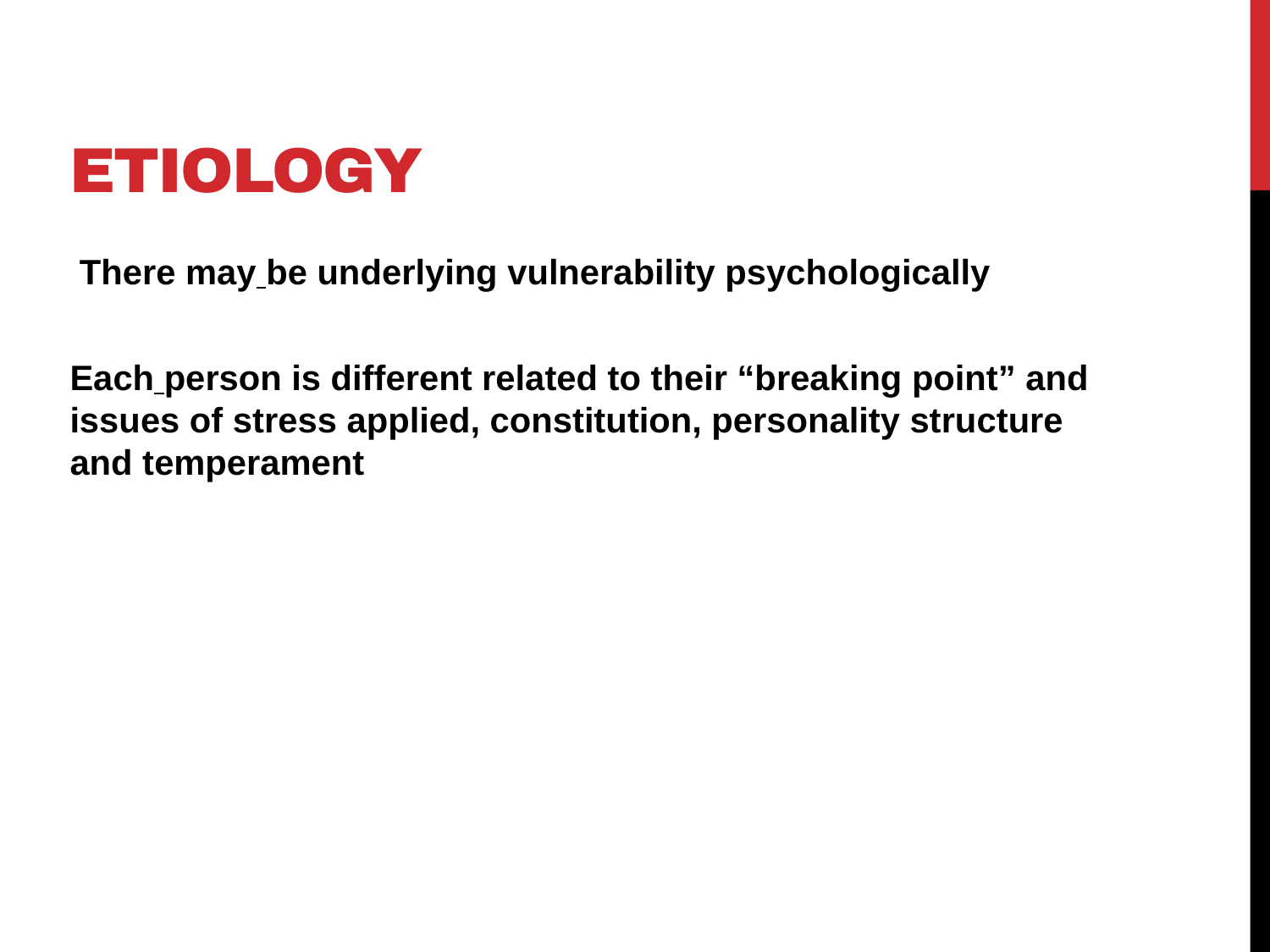

# Etiology
 There may be underlying vulnerability psychologically

Each person is different related to their “breaking point” and issues of stress applied, constitution, personality structure and temperament